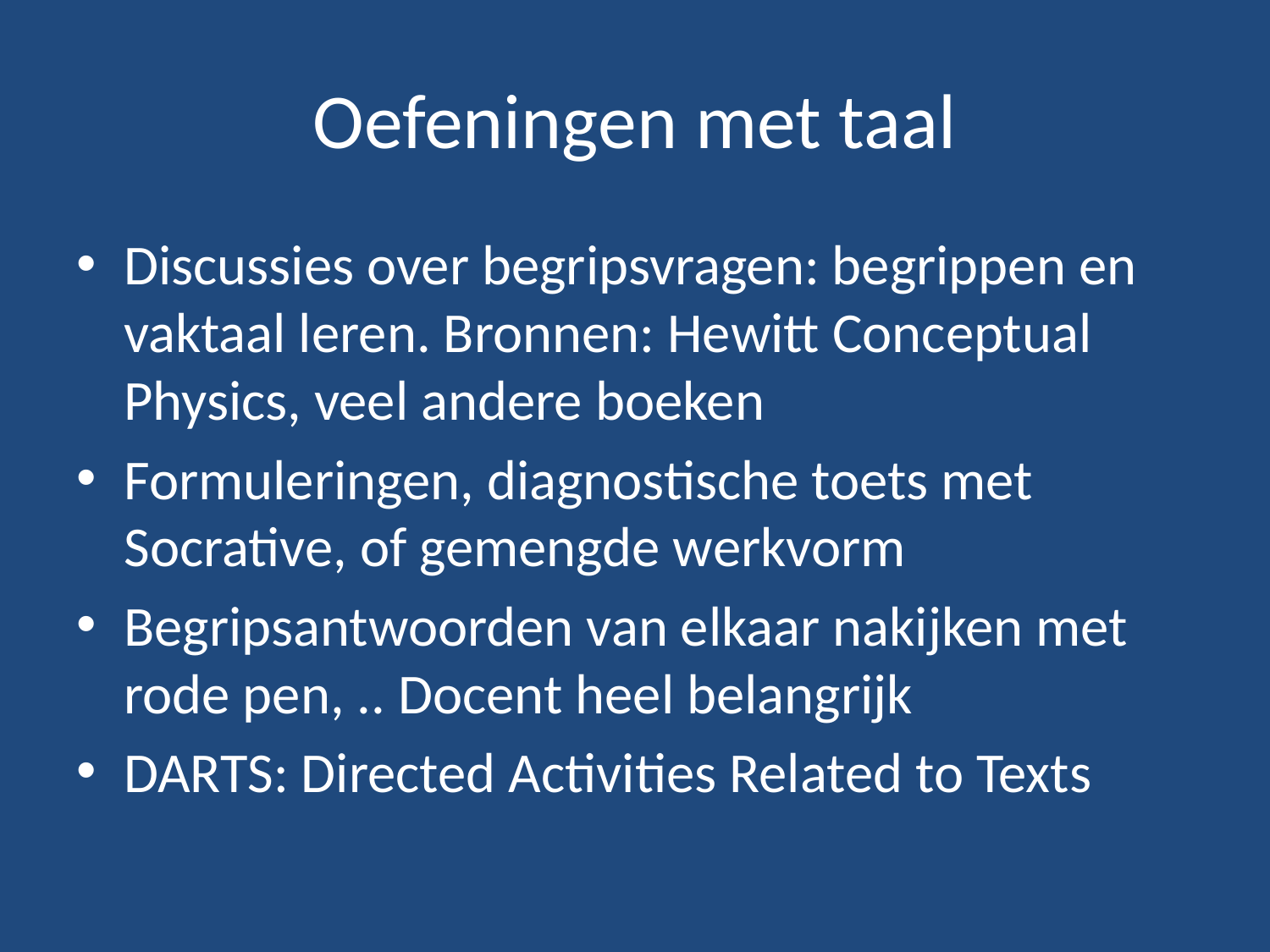

# Oefeningen met taal
Discussies over begripsvragen: begrippen en vaktaal leren. Bronnen: Hewitt Conceptual Physics, veel andere boeken
Formuleringen, diagnostische toets met Socrative, of gemengde werkvorm
Begripsantwoorden van elkaar nakijken met rode pen, .. Docent heel belangrijk
DARTS: Directed Activities Related to Texts